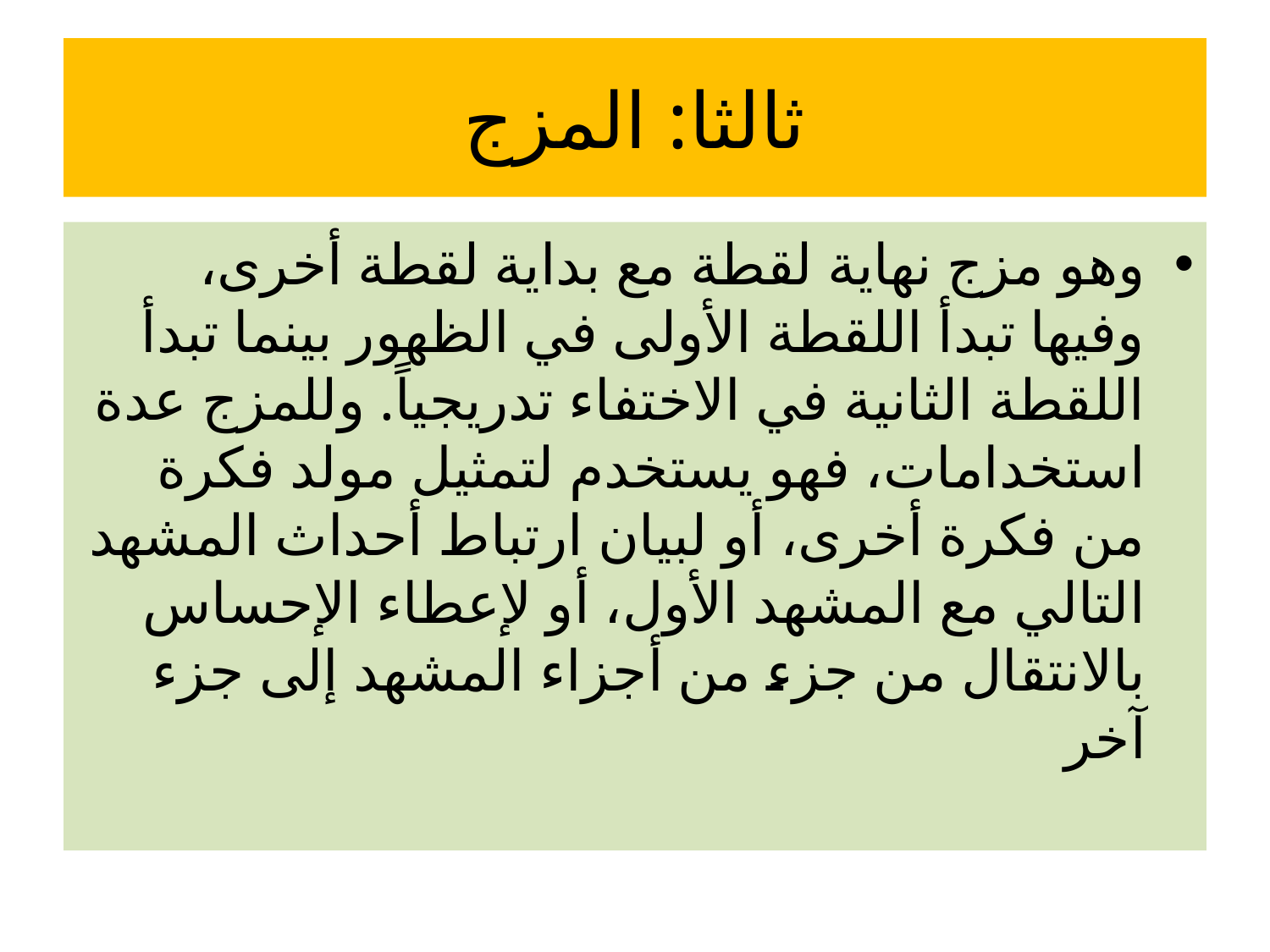

# ثالثا: المزج
وهو مزج نهاية لقطة مع بداية لقطة أخرى، وفيها تبدأ اللقطة الأولى في الظهور بينما تبدأ اللقطة الثانية في الاختفاء تدريجياً. وللمزج عدة استخدامات، فهو يستخدم لتمثيل مولد فكرة من فكرة أخرى، أو لبيان ارتباط أحداث المشهد التالي مع المشهد الأول، أو لإعطاء الإحساس بالانتقال من جزء من أجزاء المشهد إلى جزء آخر